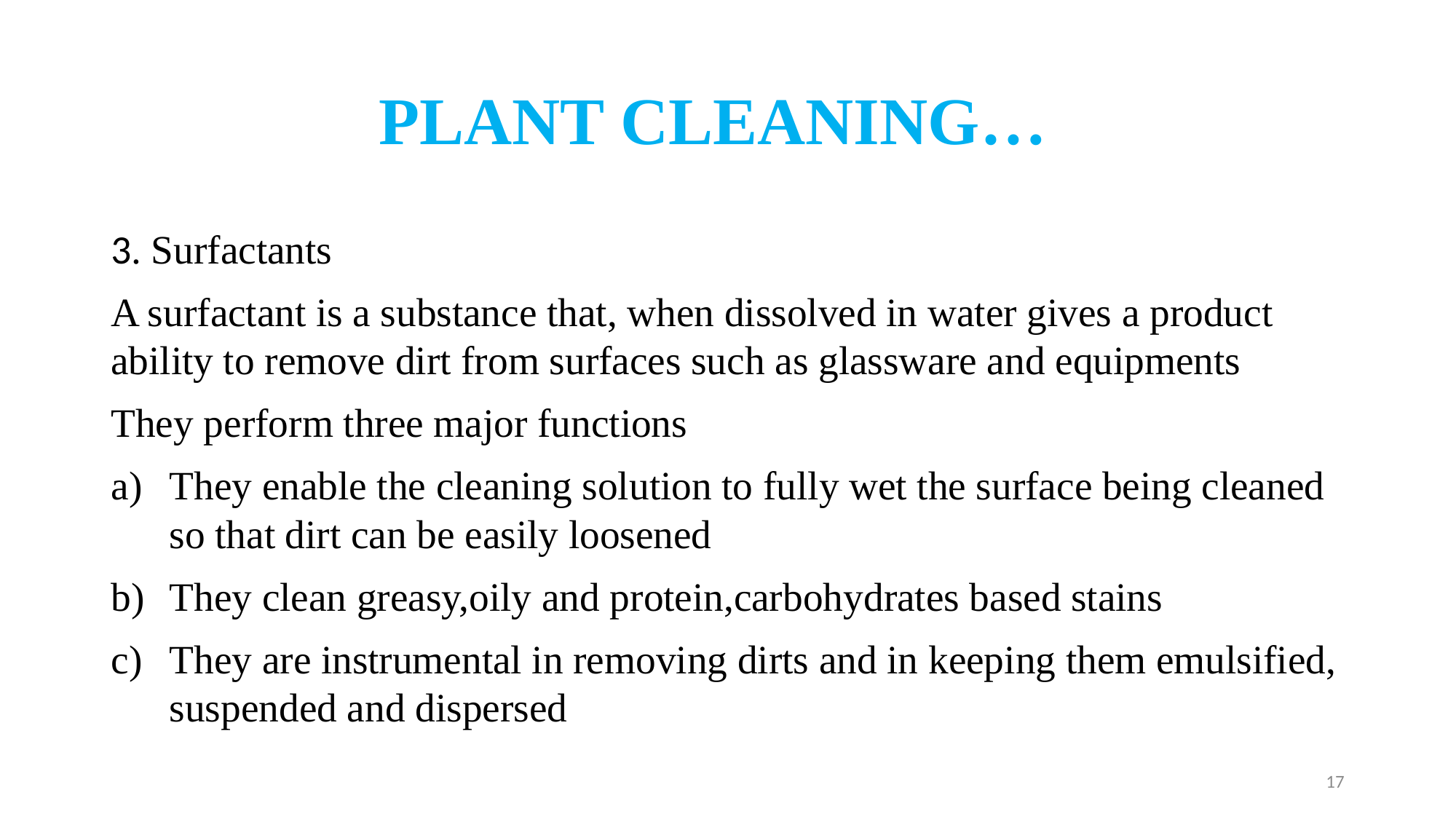

# PLANT CLEANING…
3. Surfactants
A surfactant is a substance that, when dissolved in water gives a product ability to remove dirt from surfaces such as glassware and equipments
They perform three major functions
They enable the cleaning solution to fully wet the surface being cleaned so that dirt can be easily loosened
They clean greasy,oily and protein,carbohydrates based stains
They are instrumental in removing dirts and in keeping them emulsified, suspended and dispersed
17